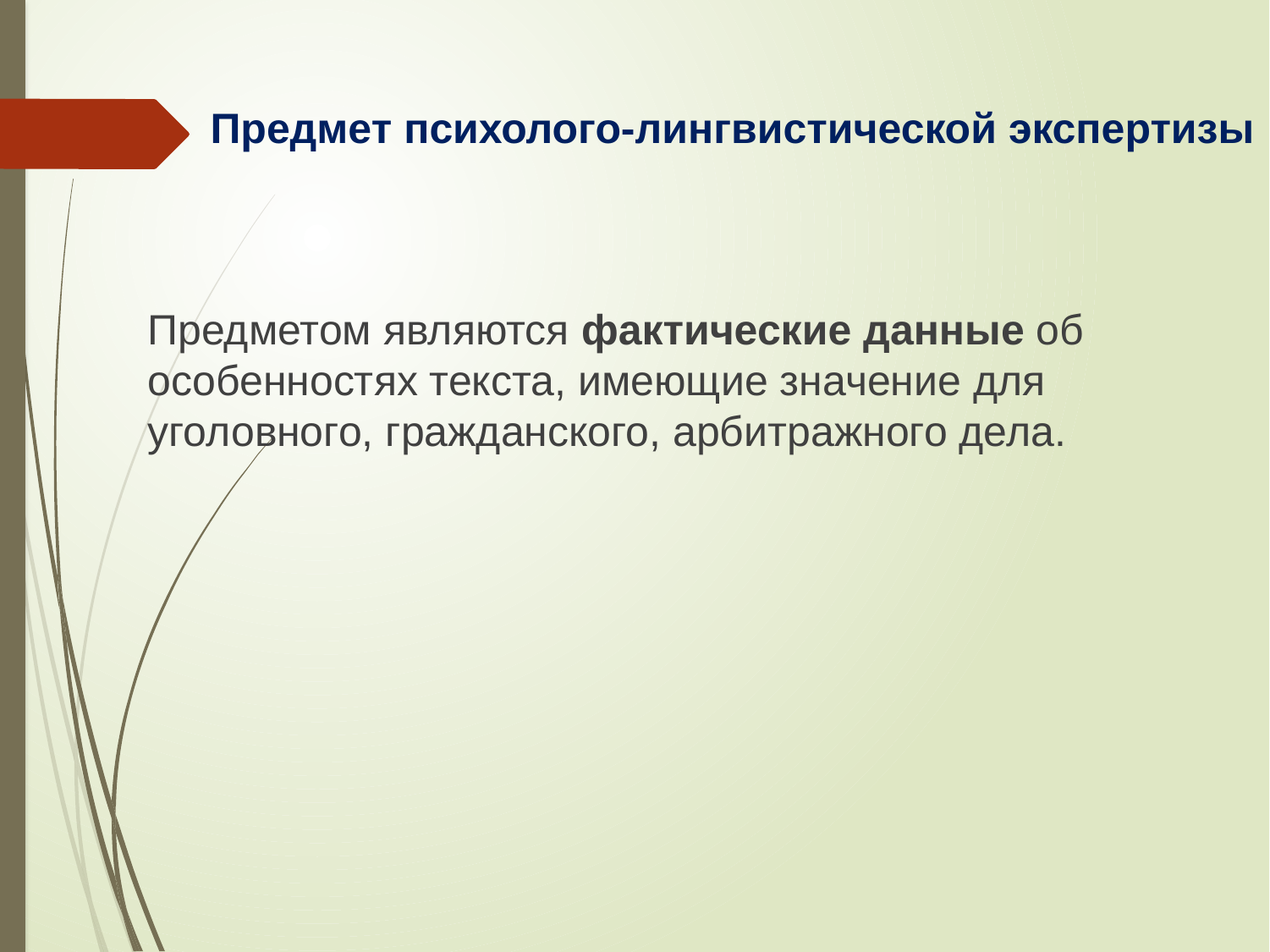

# Предмет психолого-лингвистической экспертизы
Предметом являются фактические данные об особенностях текста, имеющие значение для уголовного, гражданского, арбитражного дела.